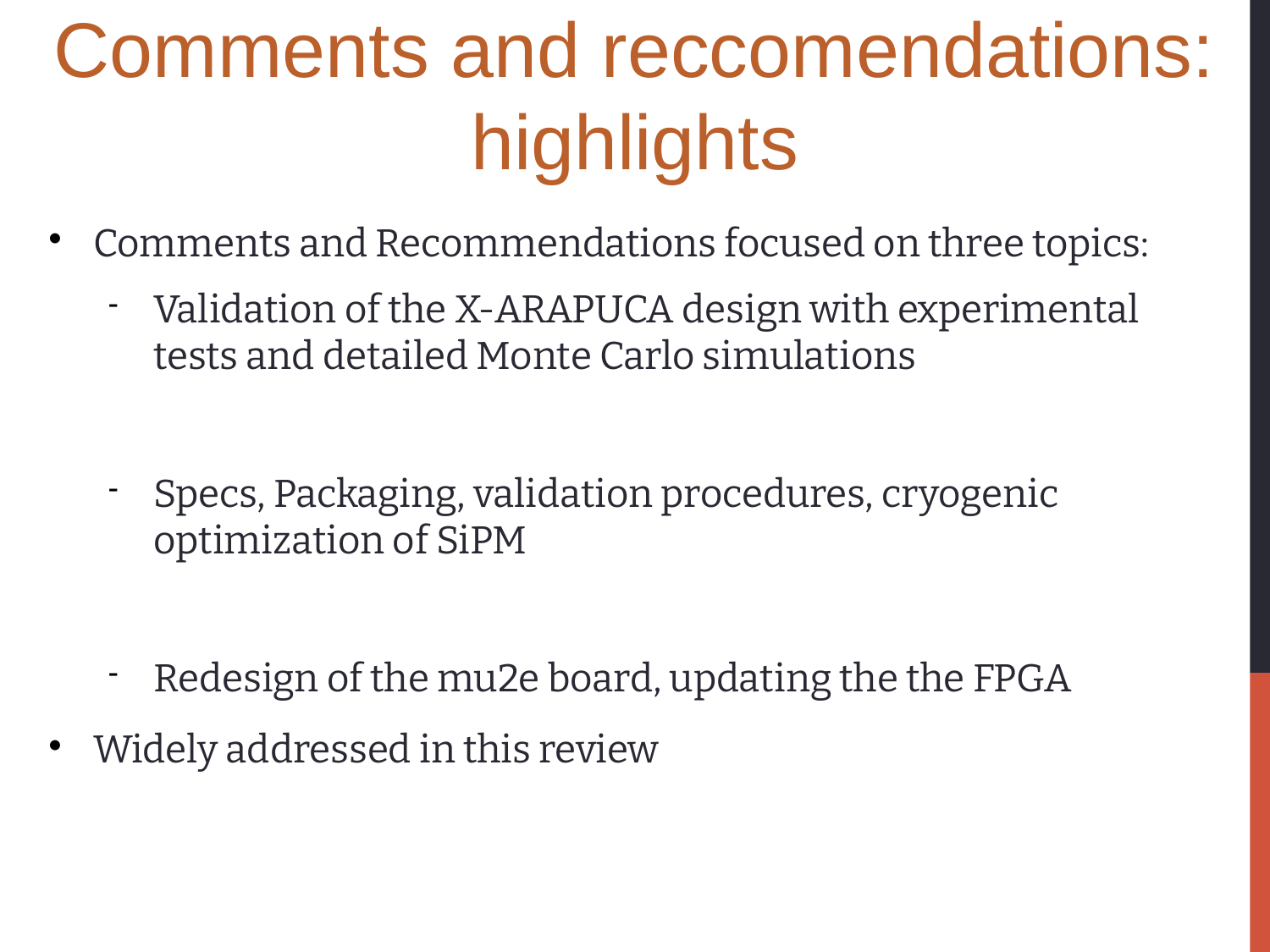

Comments and reccomendations: highlights
Comments and Recommendations focused on three topics:
Validation of the X-ARAPUCA design with experimental tests and detailed Monte Carlo simulations

Specs, Packaging, validation procedures, cryogenic optimization of SiPM

Redesign of the mu2e board, updating the the FPGA
Widely addressed in this review